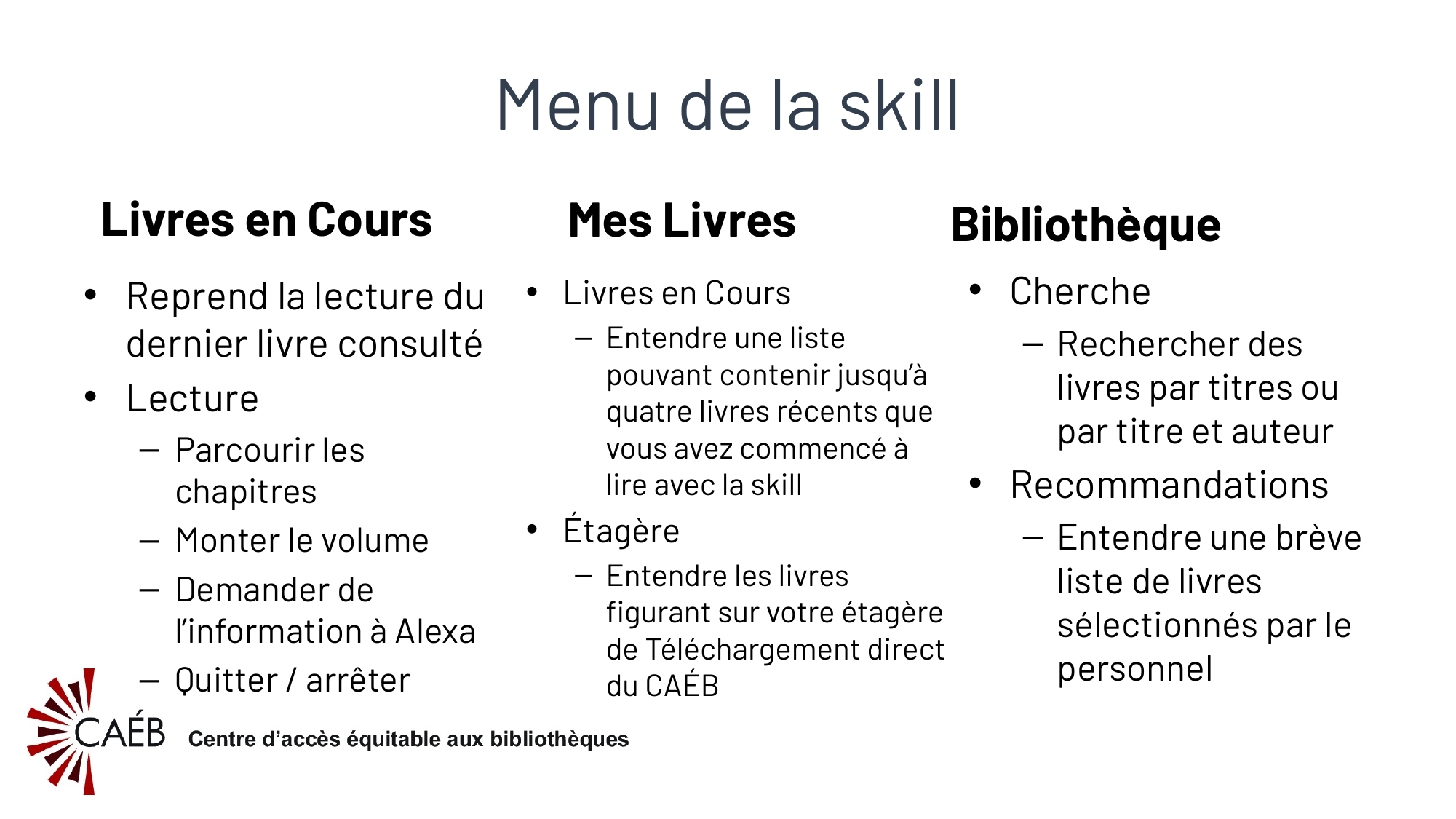

# Menu de la skill
Livres en Cours
Bibliothèque
Mes Livres
Cherche
Rechercher des livres par titres ou par titre et auteur
Recommandations
Entendre une brève liste de livres sélectionnés par le personnel
Reprend la lecture du dernier livre consulté
Lecture
Parcourir les chapitres
Monter le volume
Demander de l’information à Alexa
Quitter / arrêter
Livres en Cours
Entendre une liste pouvant contenir jusqu’à quatre livres récents que vous avez commencé à lire avec la skill
Étagère
Entendre les livres figurant sur votre étagère de Téléchargement direct du CAÉB